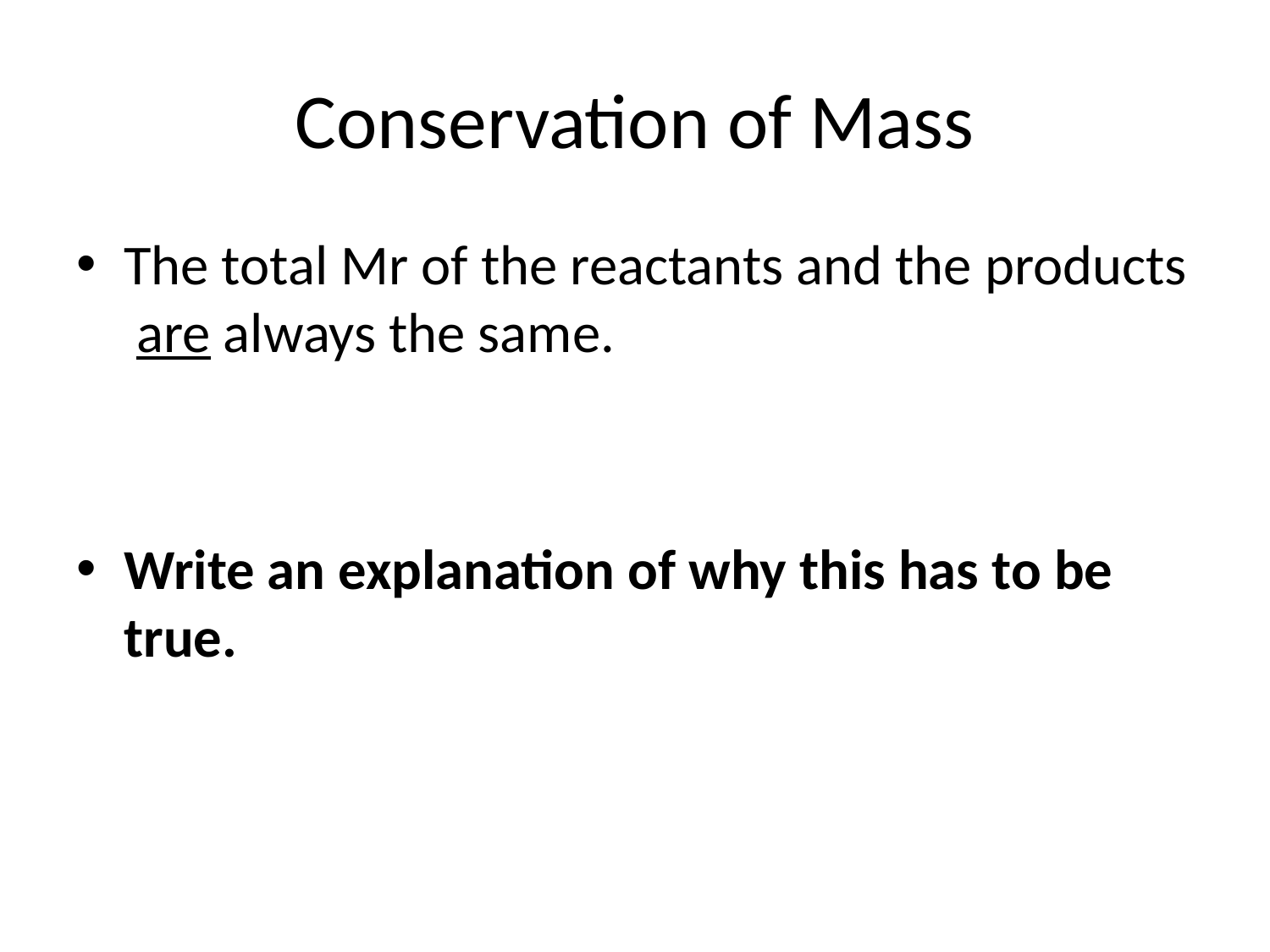

# Conservation of Mass
The total Mr of the reactants and the products  are always the same.

Write an explanation of why this has to be true.